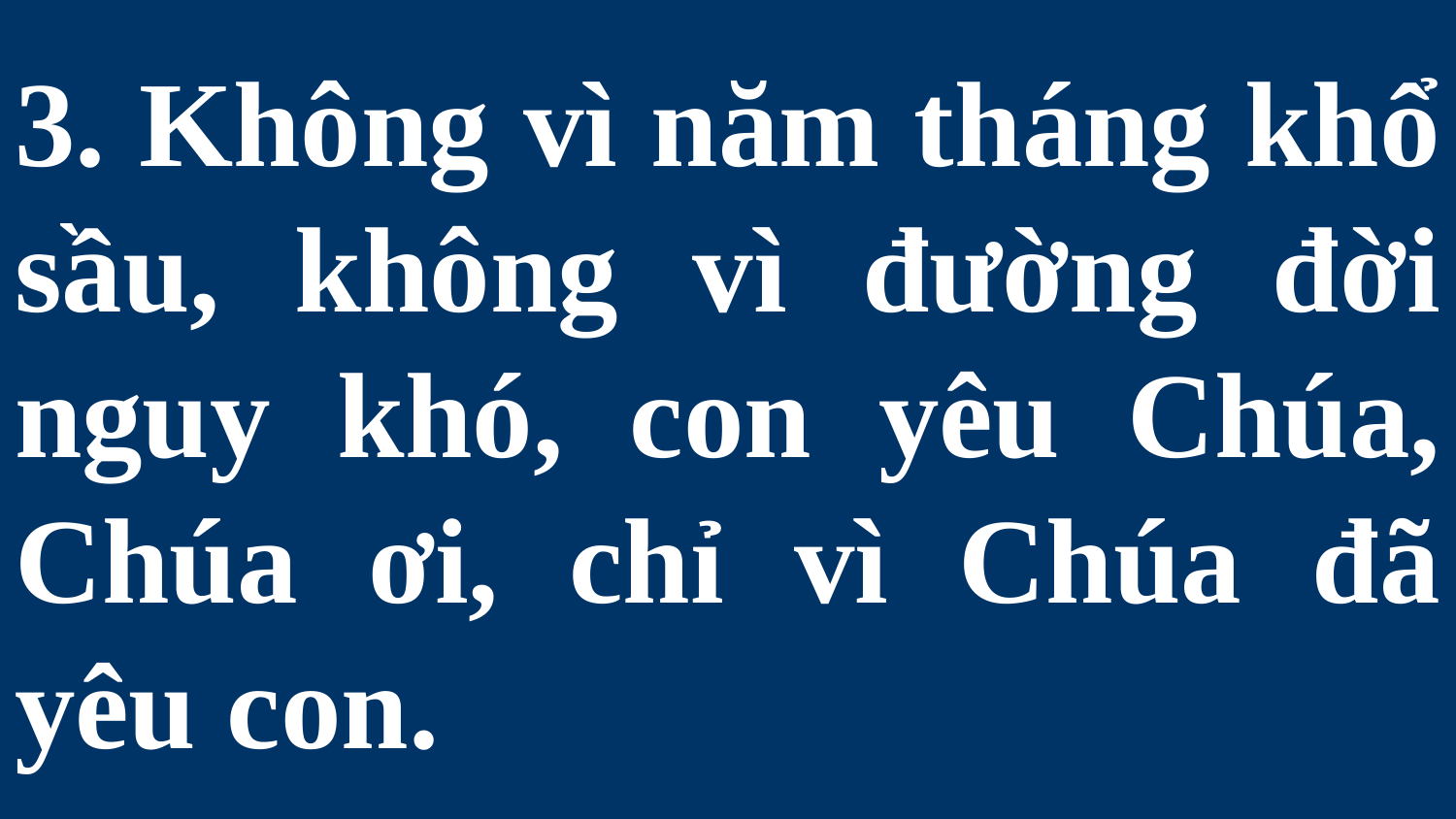

# 3. Không vì năm tháng khổ sầu, không vì đường đời nguy khó, con yêu Chúa, Chúa ơi, chỉ vì Chúa đã yêu con.